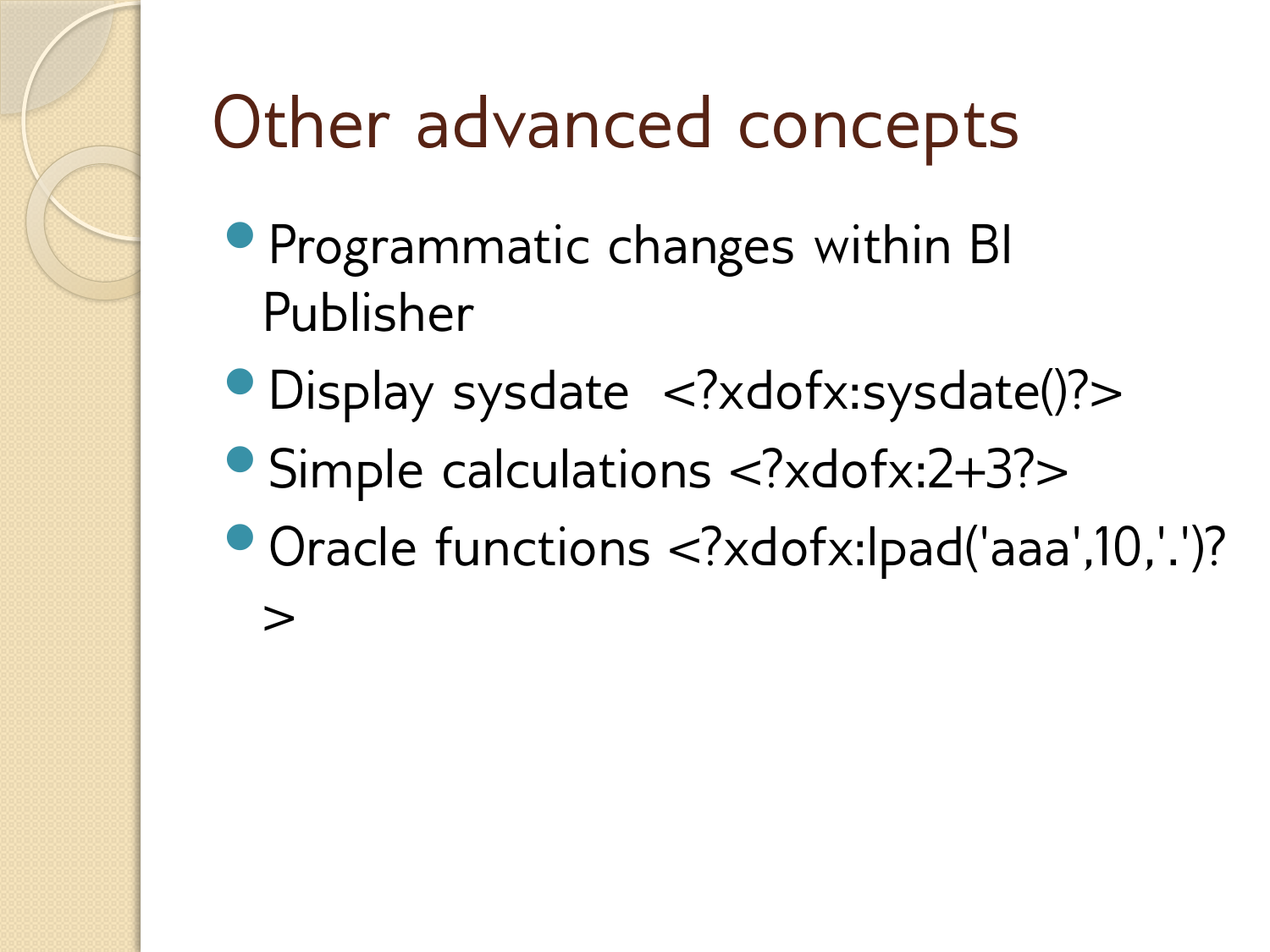

# Other advanced concepts
Programmatic changes within BI Publisher
Display sysdate  <?xdofx:sysdate()?>
Simple calculations <?xdofx:2+3?>
Oracle functions <?xdofx:lpad('aaa',10,'.')?>